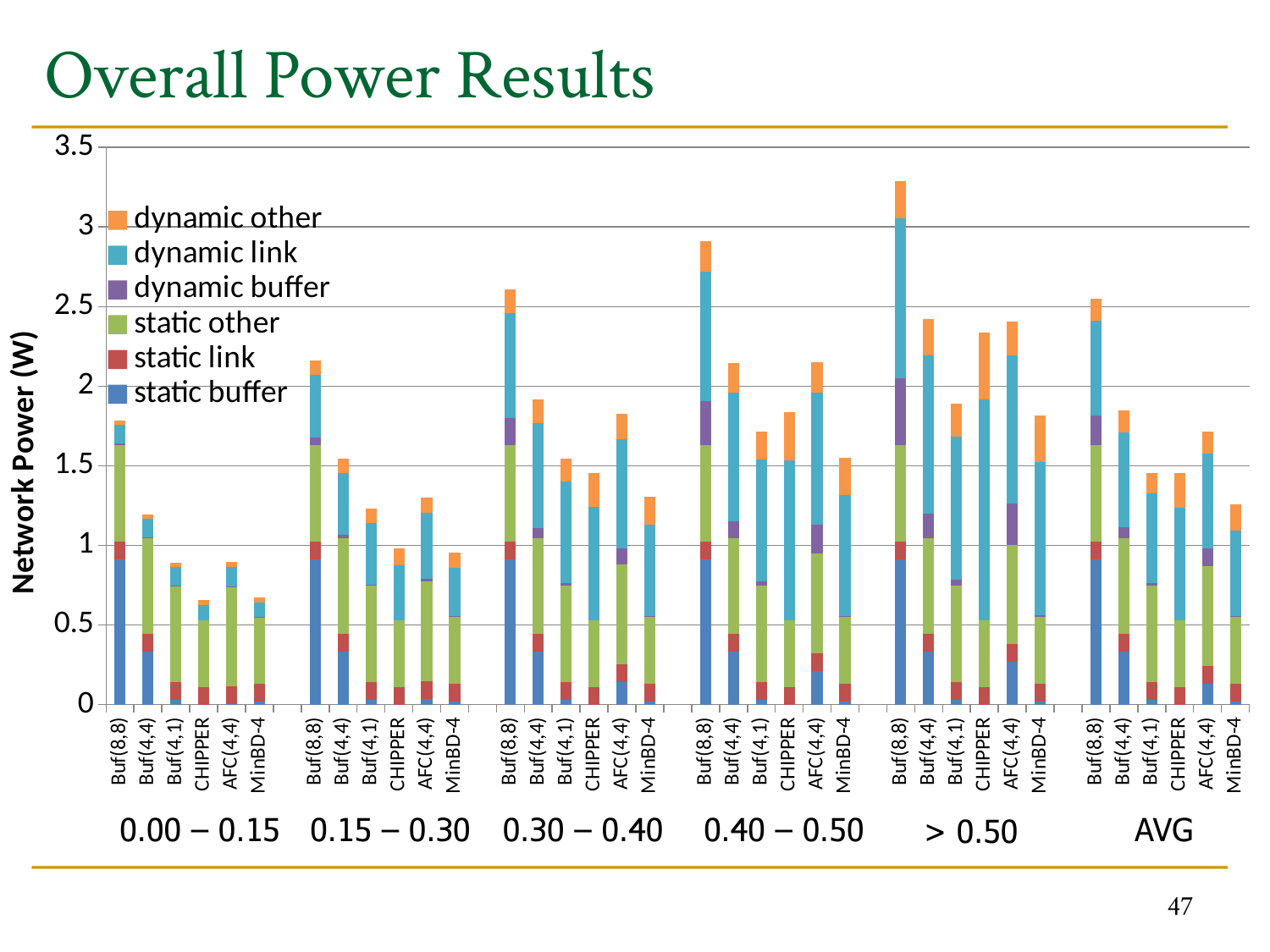

# Overall Power Results

### Chart

| Category | static buffer | static link | static other | dynamic buffer | dynamic link | dynamic other |
|---|---|---|---|---|---|---|
| Buf(8,8) | 0.91433472 | 0.11149728 | 0.603228 | 0.00905425453125 | 0.118333596545 | 0.0272854372958 |
| Buf(4,4) | 0.33229568 | 0.11149728 | 0.603228 | 0.00328472133716 | 0.118329195447 | 0.0272844224879 |
| Buf(4,1) | 0.03121792 | 0.11149728 | 0.603228 | 0.00122750203097 | 0.118084172448 | 0.0272279249261 |
| CHIPPER | 0.0 | 0.11149728 | 0.41617408 | 0.0 | 0.0976738242068 | 0.0294879826799 |
| AFC(4,4) | 0.00507906071472 | 0.11149728 | 0.6242696 | 0.00119143395565 | 0.124654713382 | 0.0291409996708 |
| MinBD-4 | 0.02076848 | 0.11149728 | 0.42099328 | 0.000174718443158 | 0.0900631668675 | 0.0273030139309 |
|  | None | None | None | None | None | None |
| Buf(8,8) | 0.91433472 | 0.11149728 | 0.603228 | 0.050802687888 | 0.390096854125 | 0.0899487851576 |
| Buf(4,4) | 0.33229568 | 0.11149728 | 0.603228 | 0.0184611279801 | 0.390048018392 | 0.0899375245827 |
| Buf(4,1) | 0.03121792 | 0.11149728 | 0.603228 | 0.00648300597412 | 0.388118119305 | 0.0894925272018 |
| CHIPPER | 0.0 | 0.11149728 | 0.41617408 | 0.0 | 0.348799174949 | 0.10530338208 |
| AFC(4,4) | 0.0362223801807 | 0.11149728 | 0.6242696 | 0.0155293466608 | 0.41630999001 | 0.0972093263708 |
| MinBD-4 | 0.02076848 | 0.11149728 | 0.42099328 | 0.00089341219222 | 0.306225995672 | 0.0928336512765 |
|  | None | None | None | None | None | None |
| Buf(8,8) | 0.91433472 | 0.11149728 | 0.603228 | 0.170502254644 | 0.658746571232 | 0.151894210841 |
| Buf(4,4) | 0.33229568 | 0.11149728 | 0.603228 | 0.0633337817643 | 0.65673552533 | 0.151430502575 |
| Buf(4,1) | 0.03121792 | 0.11149728 | 0.603228 | 0.018804989246 | 0.635803564221 | 0.146603997432 |
| CHIPPER | 0.0 | 0.11149728 | 0.41617408 | 0.0 | 0.712174285066 | 0.215007277064 |
| AFC(4,4) | 0.143993484148 | 0.11149728 | 0.6242696 | 0.100769577641 | 0.686584273575 | 0.159583553515 |
| MinBD-4 | 0.02076848 | 0.11149728 | 0.42099328 | 0.0027896686528 | 0.5735744846 | 0.173881428869 |
|  | None | None | None | None | None | None |
| Buf(8,8) | 0.91433472 | 0.11149728 | 0.603228 | 0.275054946679 | 0.81621731106 | 0.188203915971 |
| Buf(4,4) | 0.33229568 | 0.11149728 | 0.603228 | 0.101774993866 | 0.811523608478 | 0.187121638991 |
| Buf(4,1) | 0.03121792 | 0.11149728 | 0.603228 | 0.027342433532 | 0.764665159869 | 0.176316987577 |
| CHIPPER | 0.0 | 0.11149728 | 0.41617408 | 0.0 | 1.00696246687 | 0.304004599221 |
| AFC(4,4) | 0.212830340785 | 0.11149728 | 0.6242696 | 0.179783153612 | 0.831455215378 | 0.192690971361 |
| MinBD-4 | 0.02076848 | 0.11149728 | 0.42099328 | 0.00422206318558 | 0.761105853248002 | 0.230732323067 |
|  | None | None | None | None | None | None |
| Buf(8,8) | 0.91433472 | 0.11149728 | 0.603228 | 0.419687405757 | 1.00504791859 | 0.231744599698 |
| Buf(4,4) | 0.33229568 | 0.11149728 | 0.603228 | 0.153517381086 | 0.99195784995 | 0.228726283196 |
| Buf(4,1) | 0.03121792 | 0.11149728 | 0.603228 | 0.0366000012077 | 0.89816677501 | 0.20709987642 |
| CHIPPER | 0.0 | 0.11149728 | 0.41617408 | 0.0 | 1.39099523487 | 0.419945095085 |
| AFC(4,4) | 0.268132430513 | 0.11149728 | 0.6242696 | 0.258077123065 | 0.929432658563 | 0.214838575948 |
| MinBD-4 | 0.02076848 | 0.11149728 | 0.42099328 | 0.00584329850323 | 0.965371035565 | 0.292656140676 |
|  | None | None | None | None | None | None |
| Buf(8,8) | 0.91433472 | 0.11149728 | 0.603228 | 0.1850203099 | 0.597688450311 | 0.137815389793 |
| Buf(4,4) | 0.33229568 | 0.11149728 | 0.603228 | 0.0680744012067 | 0.593718839519 | 0.136900074367 |
| Buf(4,1) | 0.03121792 | 0.11149728 | 0.603228 | 0.0180915863982 | 0.560967558171 | 0.129348262711 |
| CHIPPER | 0.0 | 0.11149728 | 0.41617408 | 0.0 | 0.711320997193 | 0.214749667226 |
| AFC(4,4) | 0.133251539268 | 0.11149728 | 0.6242696 | 0.111070126987 | 0.597687370182 | 0.138692685373 |
| MinBD-4 | 0.02076848 | 0.11149728 | 0.42099328 | 0.0027846321954 | 0.53926810719 | 0.163481311564 |
0.00 – 0.15
0.15 – 0.30
0.30 – 0.40
0.40 – 0.50
AVG
> 0.50
47